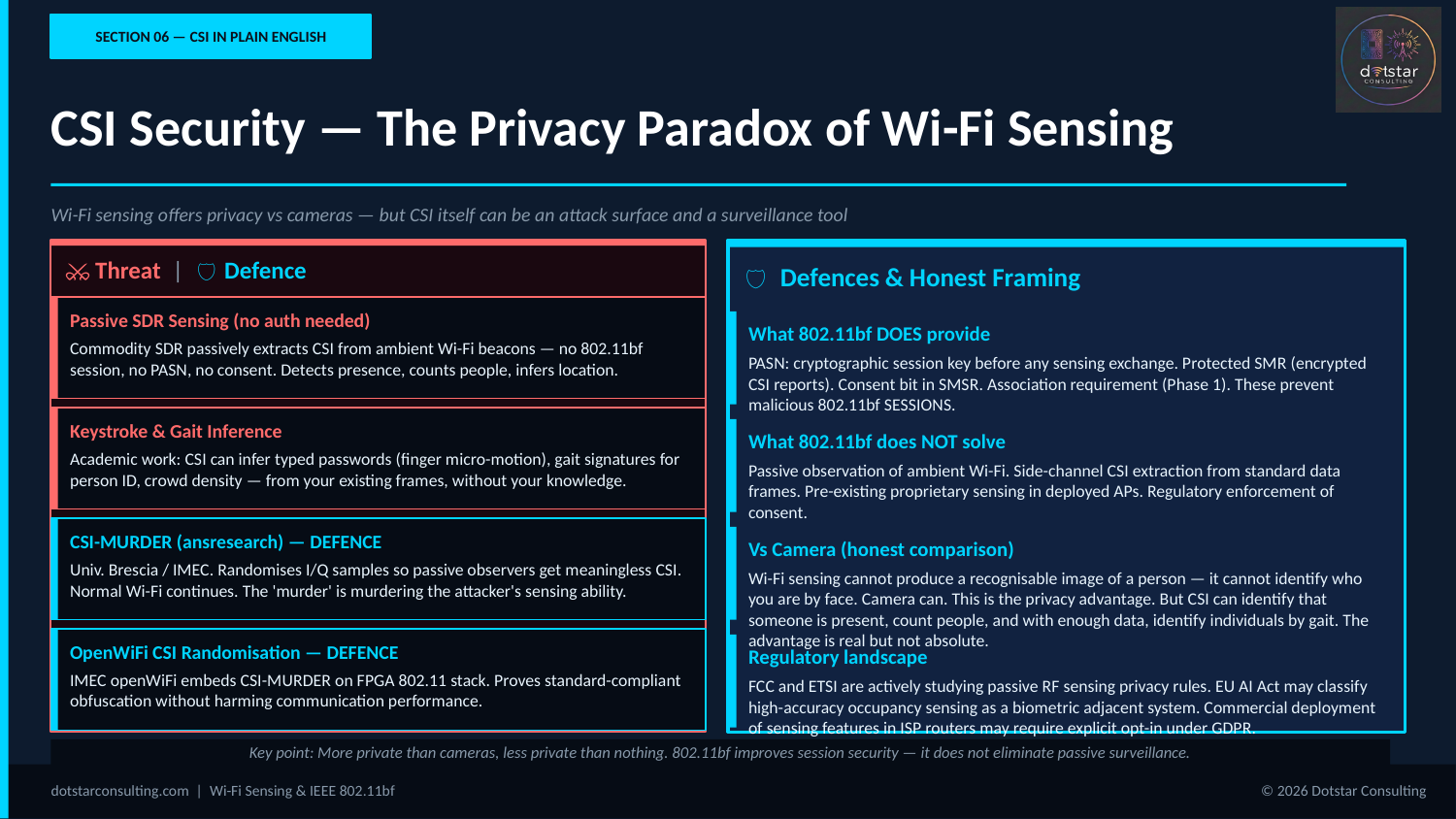

SECTION 06 — CSI IN PLAIN ENGLISH
CSI Security — The Privacy Paradox of Wi-Fi Sensing

Wi-Fi sensing offers privacy vs cameras — but CSI itself can be an attack surface and a surveillance tool

⚔ Threat  |  🛡 Defence
🛡  Defences & Honest Framing

Passive SDR Sensing (no auth needed)

What 802.11bf DOES provide
Commodity SDR passively extracts CSI from ambient Wi-Fi beacons — no 802.11bf session, no PASN, no consent. Detects presence, counts people, infers location.
PASN: cryptographic session key before any sensing exchange. Protected SMR (encrypted CSI reports). Consent bit in SMSR. Association requirement (Phase 1). These prevent malicious 802.11bf SESSIONS.

Keystroke & Gait Inference

What 802.11bf does NOT solve
Academic work: CSI can infer typed passwords (finger micro-motion), gait signatures for person ID, crowd density — from your existing frames, without your knowledge.
Passive observation of ambient Wi-Fi. Side-channel CSI extraction from standard data frames. Pre-existing proprietary sensing in deployed APs. Regulatory enforcement of consent.

CSI-MURDER (ansresearch) — DEFENCE

Vs Camera (honest comparison)
Univ. Brescia / IMEC. Randomises I/Q samples so passive observers get meaningless CSI. Normal Wi-Fi continues. The 'murder' is murdering the attacker's sensing ability.
Wi-Fi sensing cannot produce a recognisable image of a person — it cannot identify who you are by face. Camera can. This is the privacy advantage. But CSI can identify that someone is present, count people, and with enough data, identify individuals by gait. The advantage is real but not absolute.

OpenWiFi CSI Randomisation — DEFENCE
Regulatory landscape
IMEC openWiFi embeds CSI-MURDER on FPGA 802.11 stack. Proves standard-compliant obfuscation without harming communication performance.
FCC and ETSI are actively studying passive RF sensing privacy rules. EU AI Act may classify high-accuracy occupancy sensing as a biometric adjacent system. Commercial deployment of sensing features in ISP routers may require explicit opt-in under GDPR.

Key point: More private than cameras, less private than nothing. 802.11bf improves session security — it does not eliminate passive surveillance.